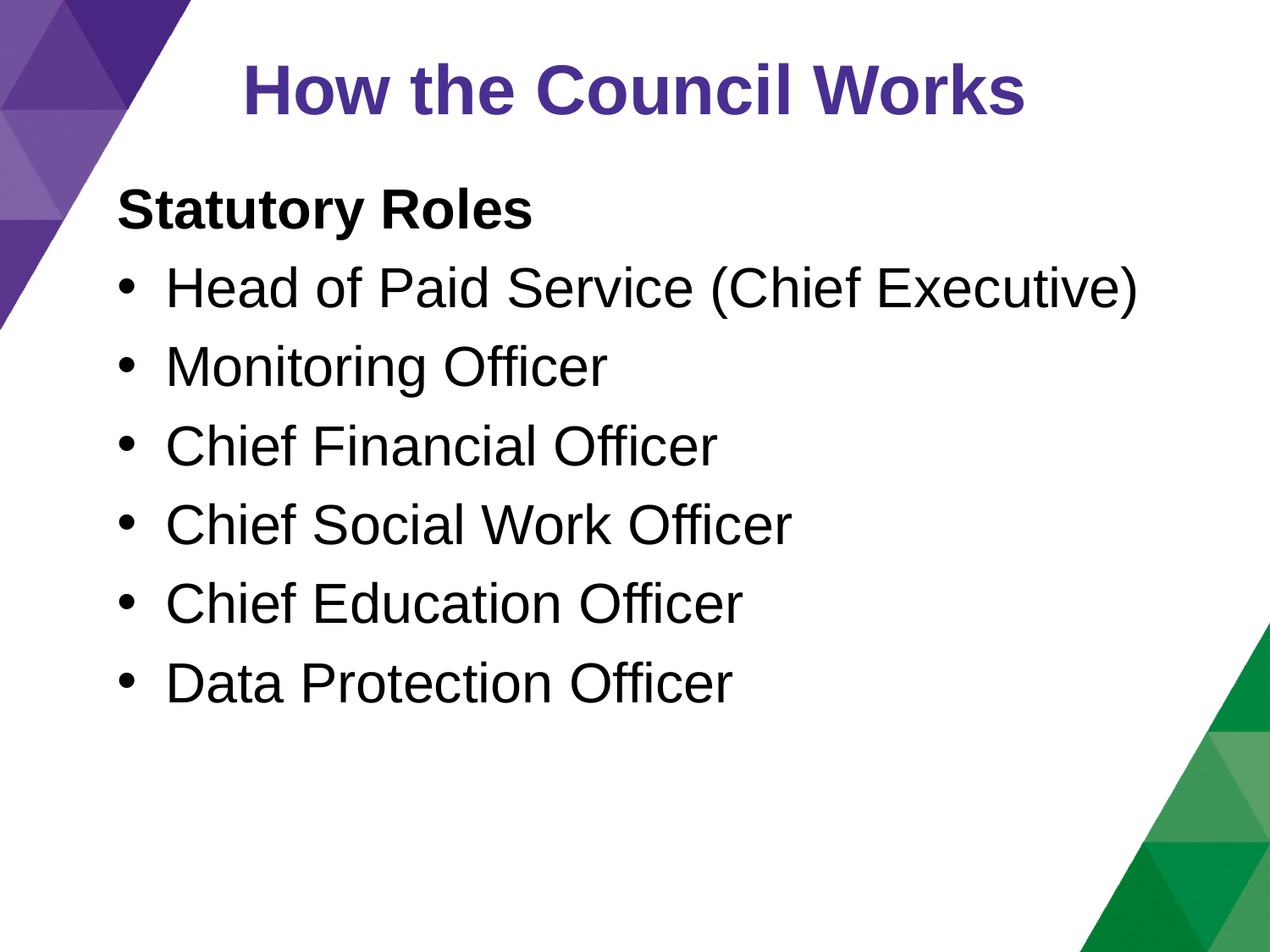

# How the Council Works
Statutory Roles
Head of Paid Service (Chief Executive)
Monitoring Officer
Chief Financial Officer
Chief Social Work Officer
Chief Education Officer
Data Protection Officer